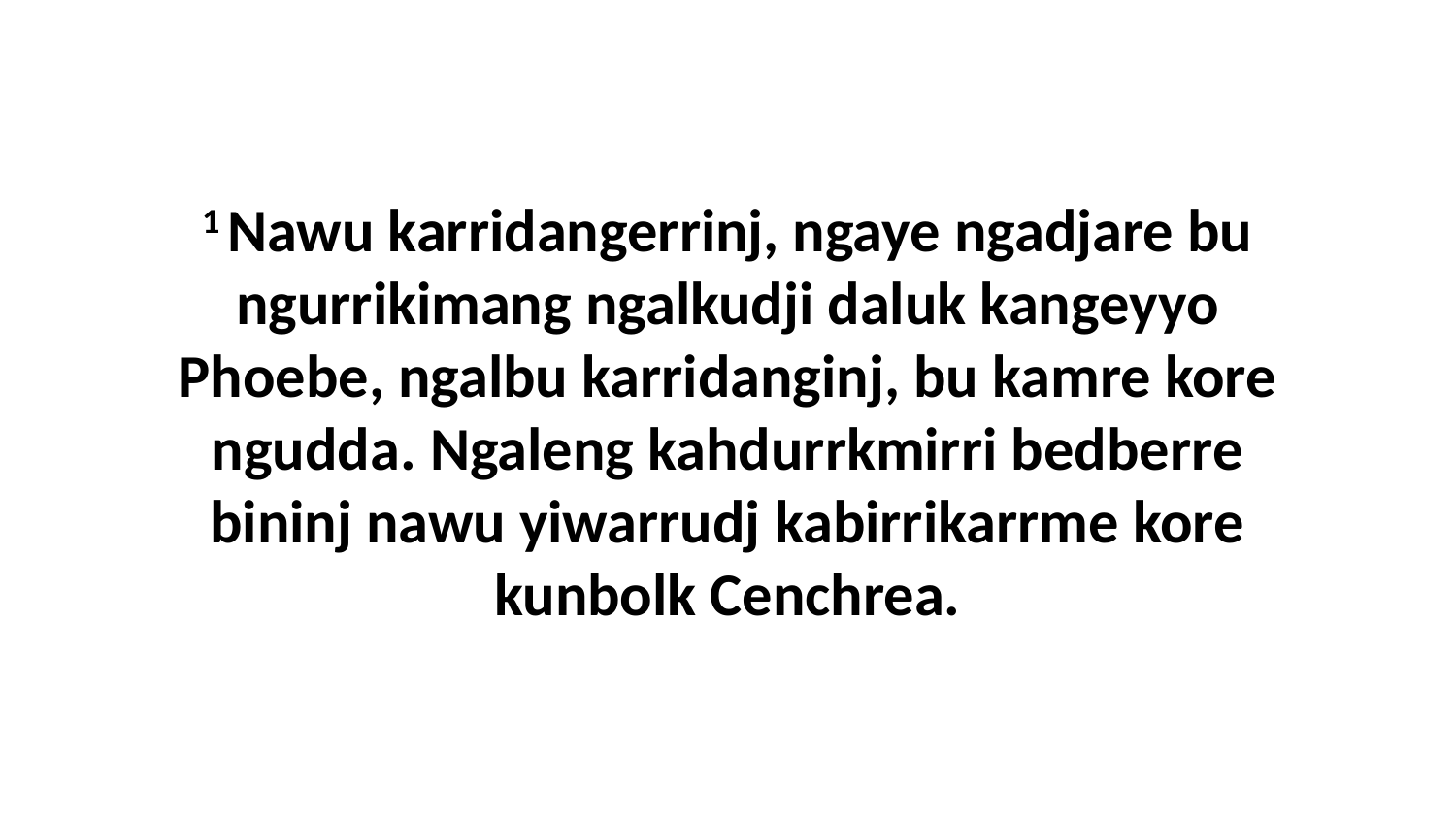

1 Nawu karridangerrinj, ngaye ngadjare bu ngurrikimang ngalkudji daluk kangeyyo Phoebe, ngalbu karridanginj, bu kamre kore ngudda. Ngaleng kahdurrkmirri bedberre bininj nawu yiwarrudj kabirrikarrme kore kunbolk Cenchrea.